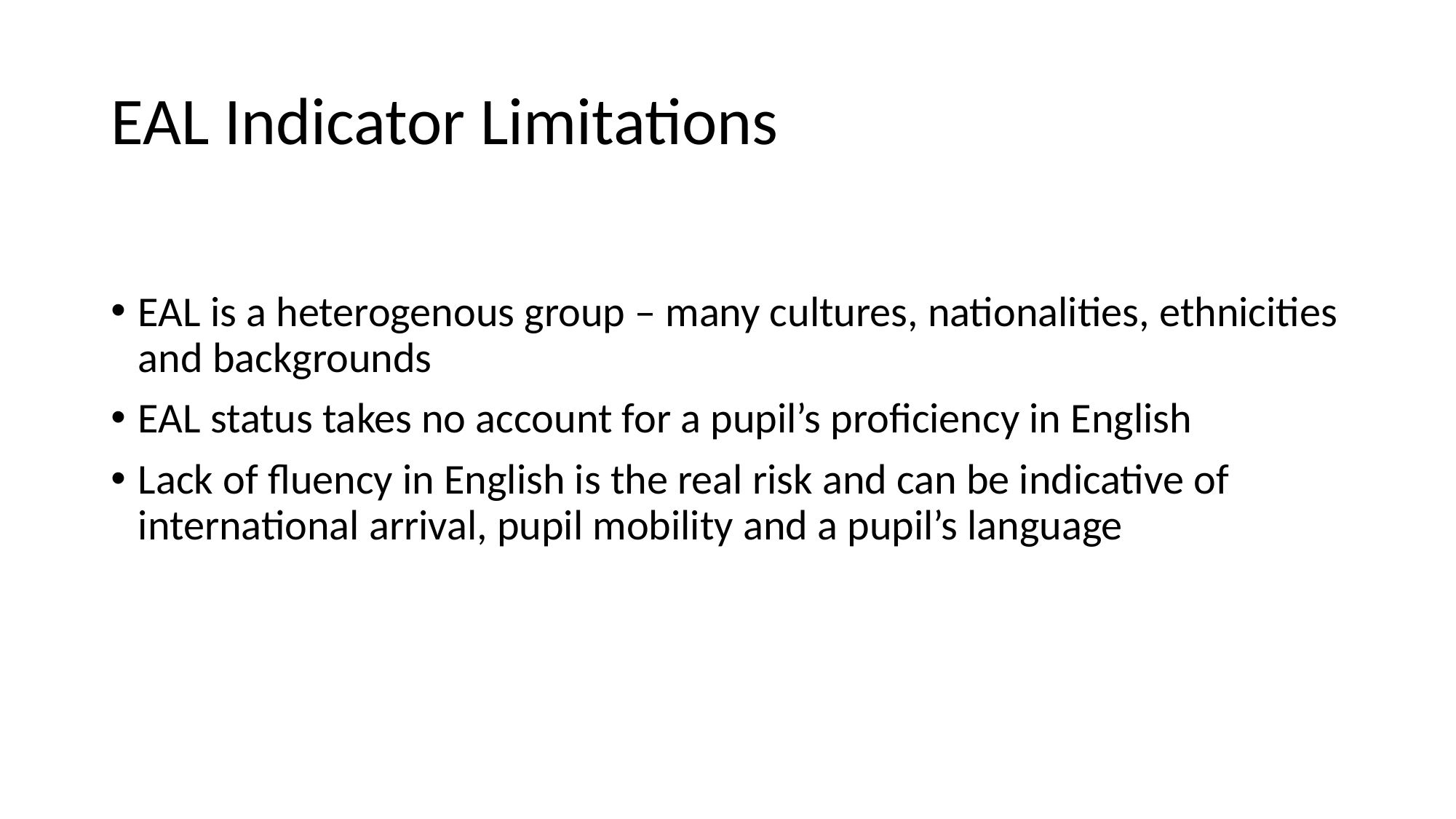

# EAL Indicator Limitations

EAL is a heterogenous group – many cultures, nationalities, ethnicities and backgrounds
EAL status takes no account for a pupil’s proficiency in English
Lack of fluency in English is the real risk and can be indicative of international arrival, pupil mobility and a pupil’s language